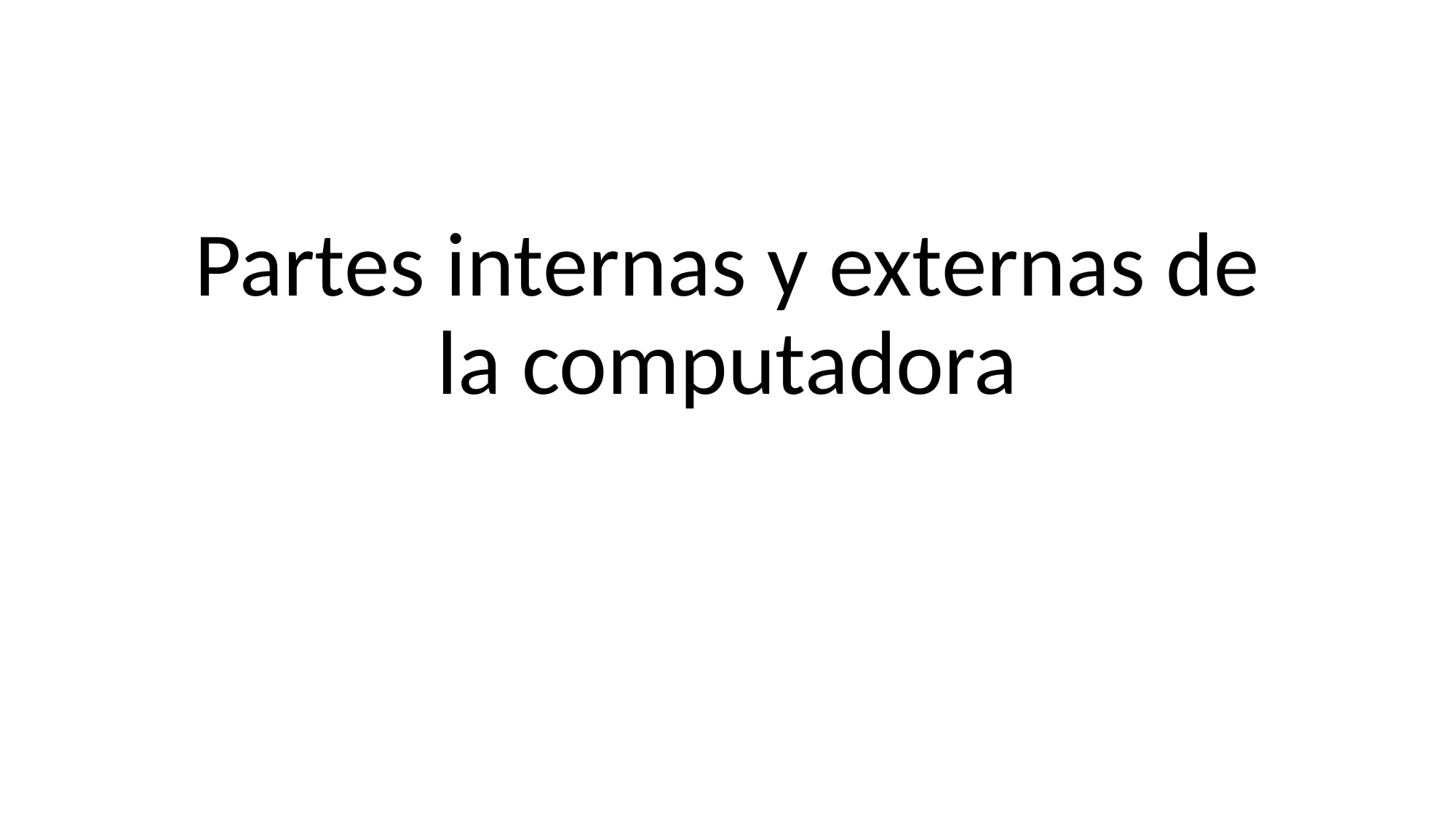

# Partes internas y externas de la computadora